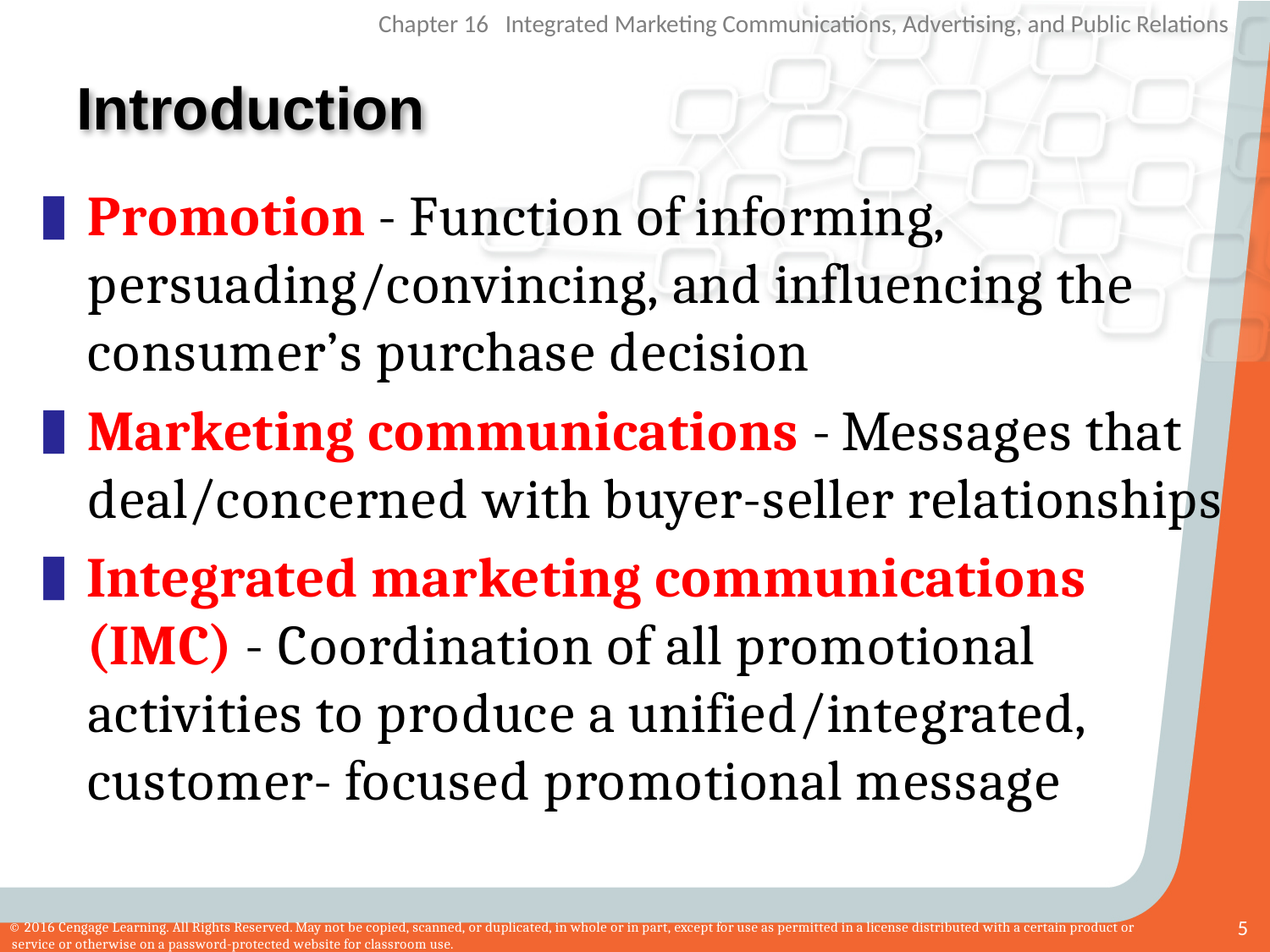

# Introduction
Promotion - Function of informing, persuading/convincing, and influencing the consumer’s purchase decision
Marketing communications - Messages that deal/concerned with buyer-seller relationships
Integrated marketing communications (IMC) - Coordination of all promotional activities to produce a unified/integrated, customer- focused promotional message

5